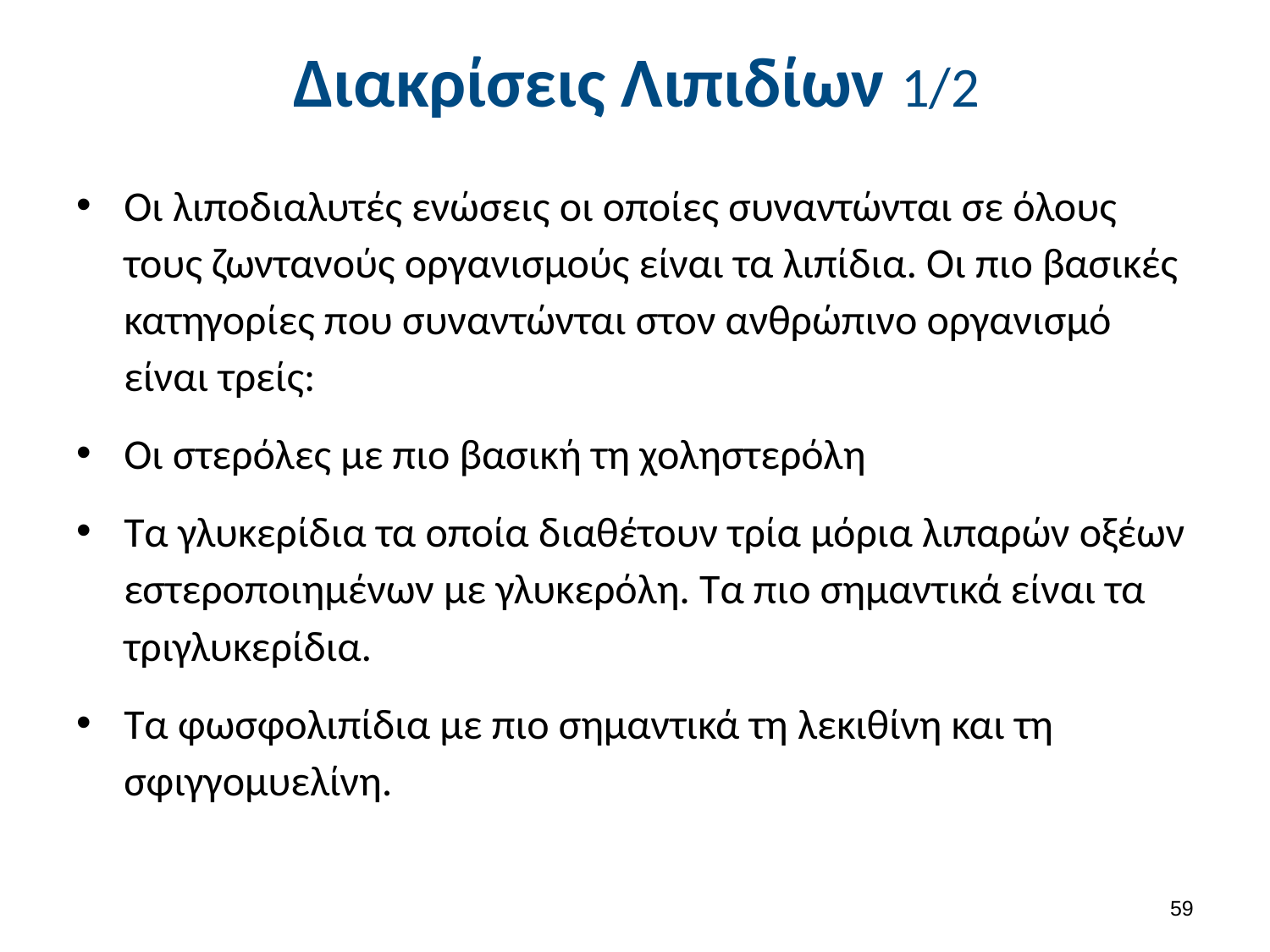

# Διακρίσεις Λιπιδίων 1/2
Οι λιποδιαλυτές ενώσεις οι οποίες συναντώνται σε όλους τους ζωντανούς οργανισμούς είναι τα λιπίδια. Οι πιο βασικές κατηγορίες που συναντώνται στον ανθρώπινο οργανισμό είναι τρείς:
Οι στερόλες με πιο βασική τη χοληστερόλη
Τα γλυκερίδια τα οποία διαθέτουν τρία μόρια λιπαρών οξέων εστεροποιημένων με γλυκερόλη. Τα πιο σημαντικά είναι τα τριγλυκερίδια.
Τα φωσφολιπίδια με πιο σημαντικά τη λεκιθίνη και τη σφιγγομυελίνη.
59